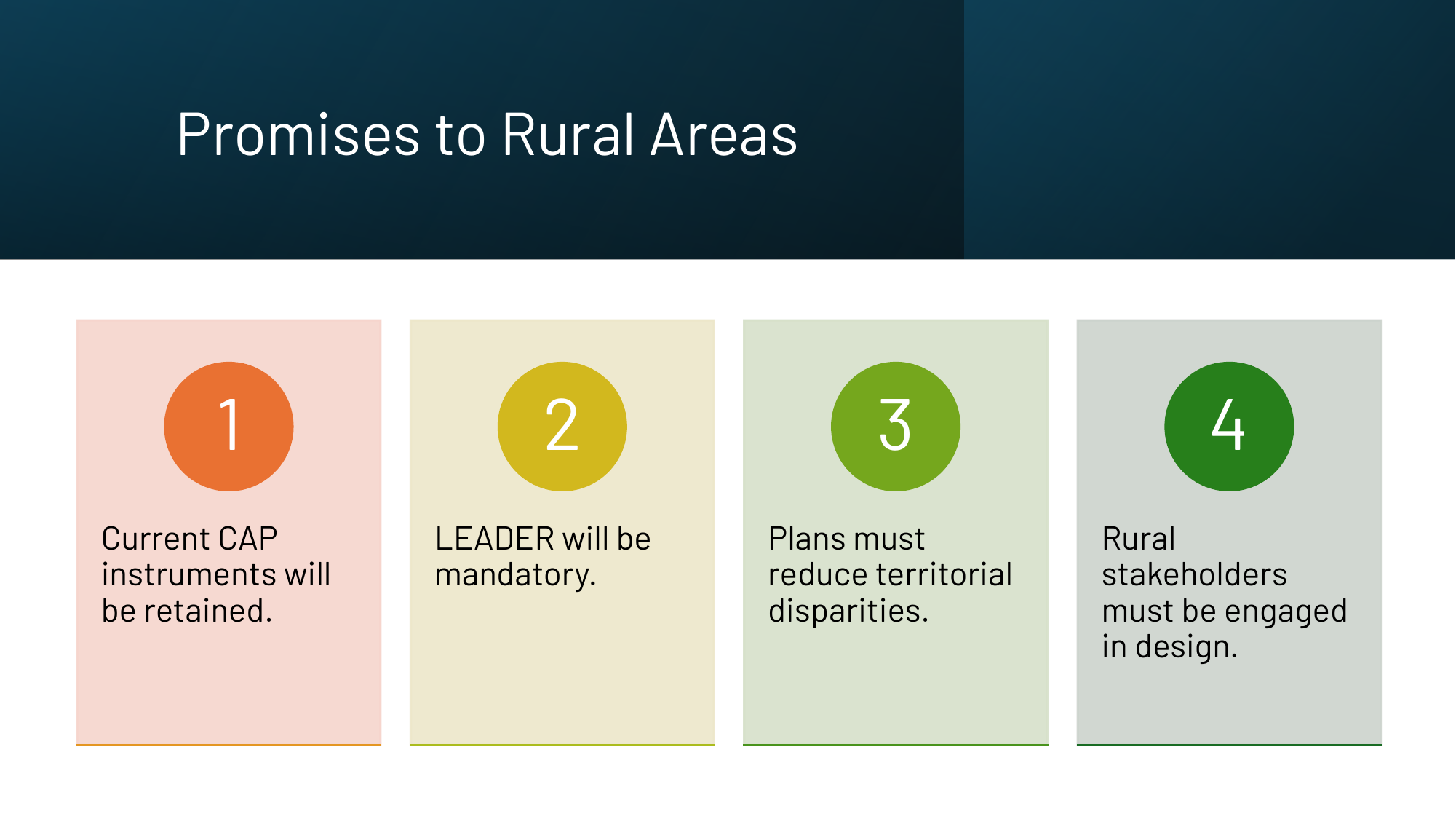

# Promises to Rural Areas
Current CAP instruments will be retained.
1
LEADER will be mandatory.
2
Plans must reduce territorial disparities.
3
Rural stakeholders must be engaged in design.
4